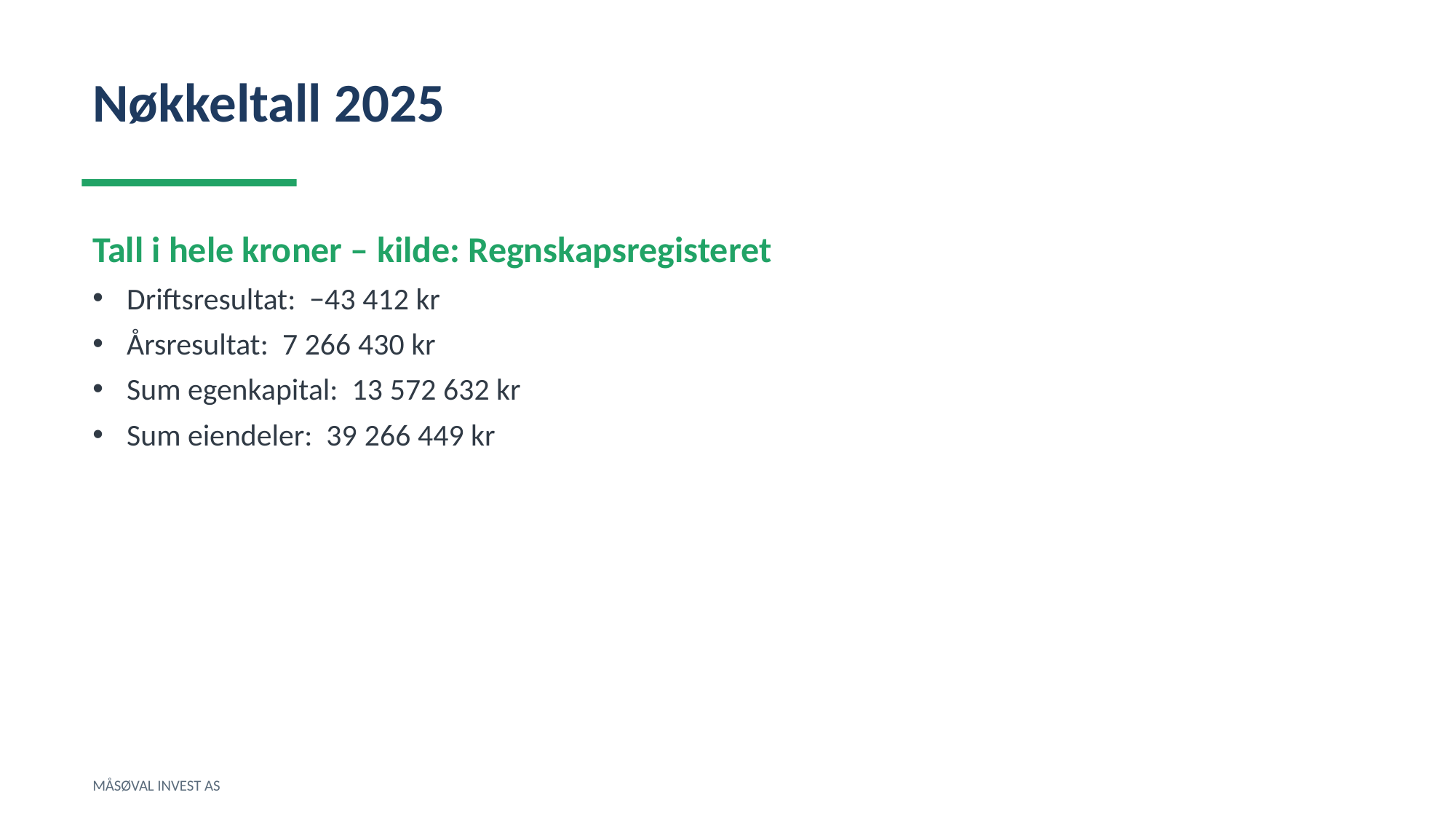

Nøkkeltall 2025

Tall i hele kroner – kilde: Regnskapsregisteret
Driftsresultat:  −43 412 kr
Årsresultat:  7 266 430 kr
Sum egenkapital:  13 572 632 kr
Sum eiendeler:  39 266 449 kr
MÅSØVAL INVEST AS